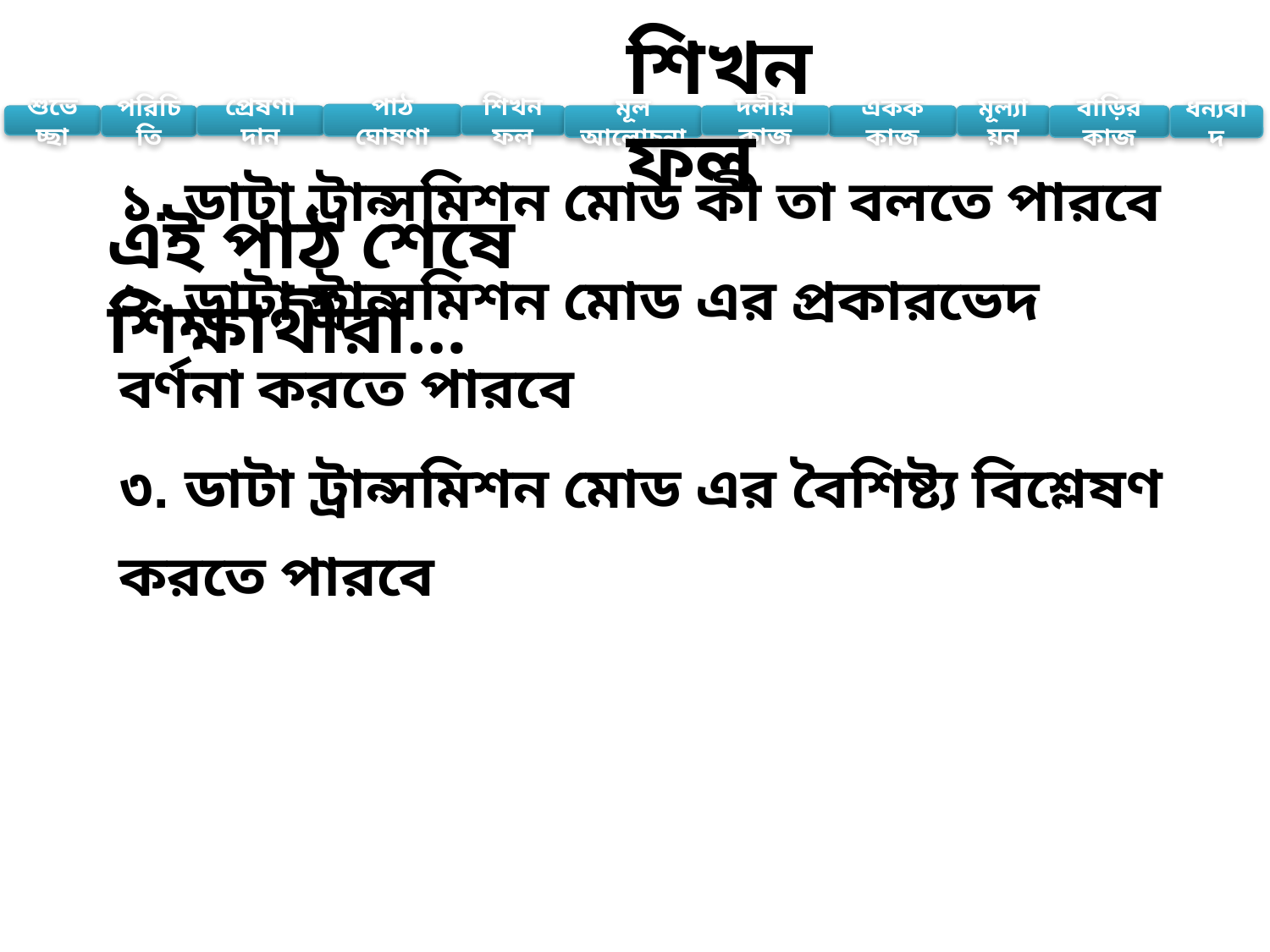

# এই পাঠ শেষে শিক্ষার্থীরা…
১. ডাটা ট্রান্সমিশন মোড কী তা বলতে পারবে
২. ডাটা ট্রান্সমিশন মোড এর প্রকারভেদ বর্ণনা করতে পারবে
৩. ডাটা ট্রান্সমিশন মোড এর বৈশিষ্ট্য বিশ্লেষণ করতে পারবে